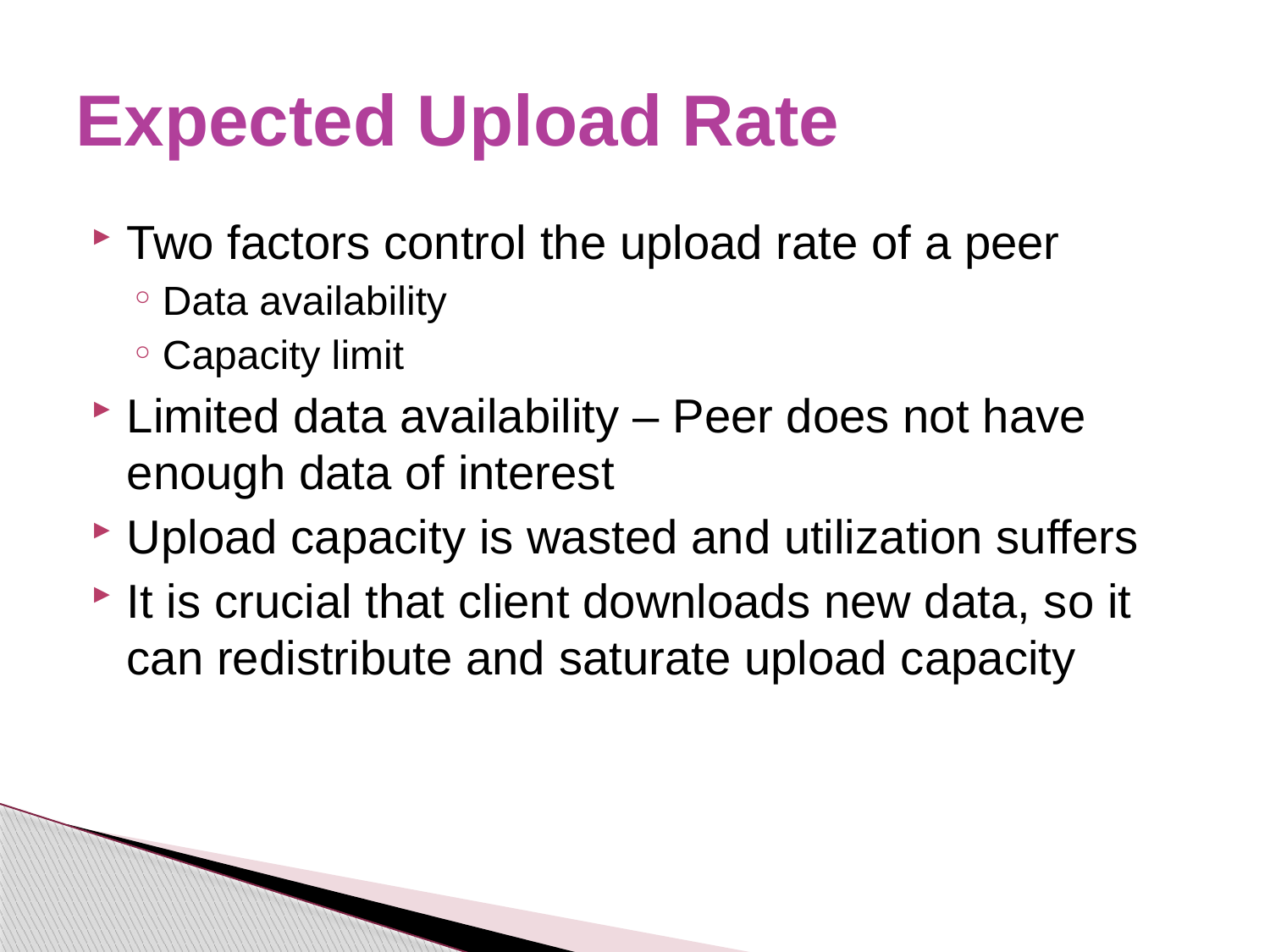

# Expected Upload Rate
Two factors control the upload rate of a peer
Data availability
Capacity limit
Limited data availability – Peer does not have enough data of interest
Upload capacity is wasted and utilization suffers
It is crucial that client downloads new data, so it can redistribute and saturate upload capacity